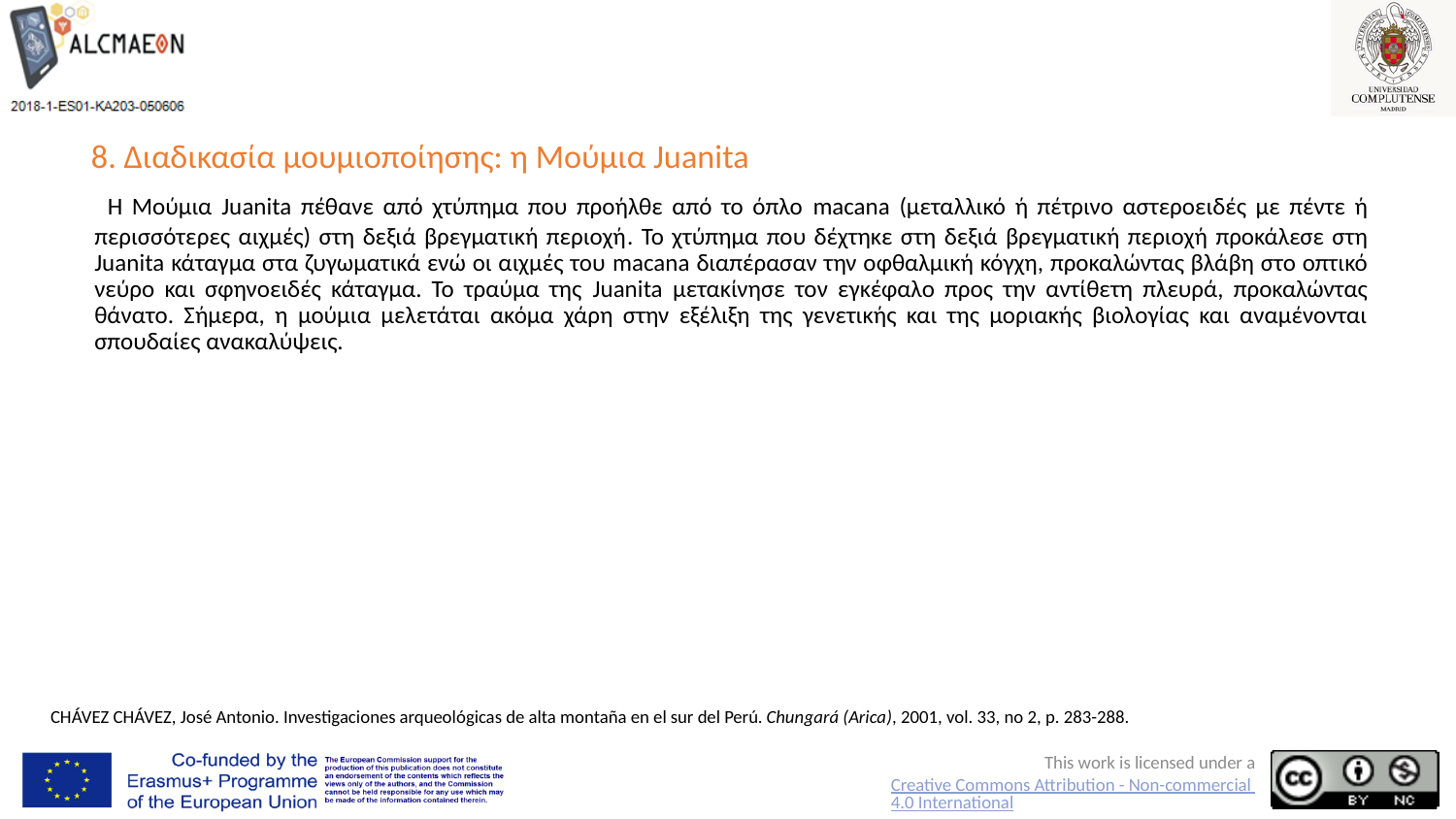

# 8. Διαδικασία μουμιοποίησης: η Μούμια Juanita
   Η Μούμια Juanita πέθανε από χτύπημα που προήλθε από το όπλο macana (μεταλλικό ή πέτρινο αστεροειδές με πέντε ή περισσότερες αιχμές) στη δεξιά βρεγματική περιοχή. Το χτύπημα που δέχτηκε στη δεξιά βρεγματική περιοχή προκάλεσε στη Juanita κάταγμα στα ζυγωματικά ενώ οι αιχμές του macana διαπέρασαν την οφθαλμική κόγχη, προκαλώντας βλάβη στο οπτικό νεύρο και σφηνοειδές κάταγμα. Το τραύμα της Juanita μετακίνησε τον εγκέφαλο προς την αντίθετη πλευρά, προκαλώντας θάνατο. Σήμερα, η μούμια μελετάται ακόμα χάρη στην εξέλιξη της γενετικής και της μοριακής βιολογίας και αναμένονται σπουδαίες ανακαλύψεις.
CHÁVEZ CHÁVEZ, José Antonio. Investigaciones arqueológicas de alta montaña en el sur del Perú. Chungará (Arica), 2001, vol. 33, no 2, p. 283-288.